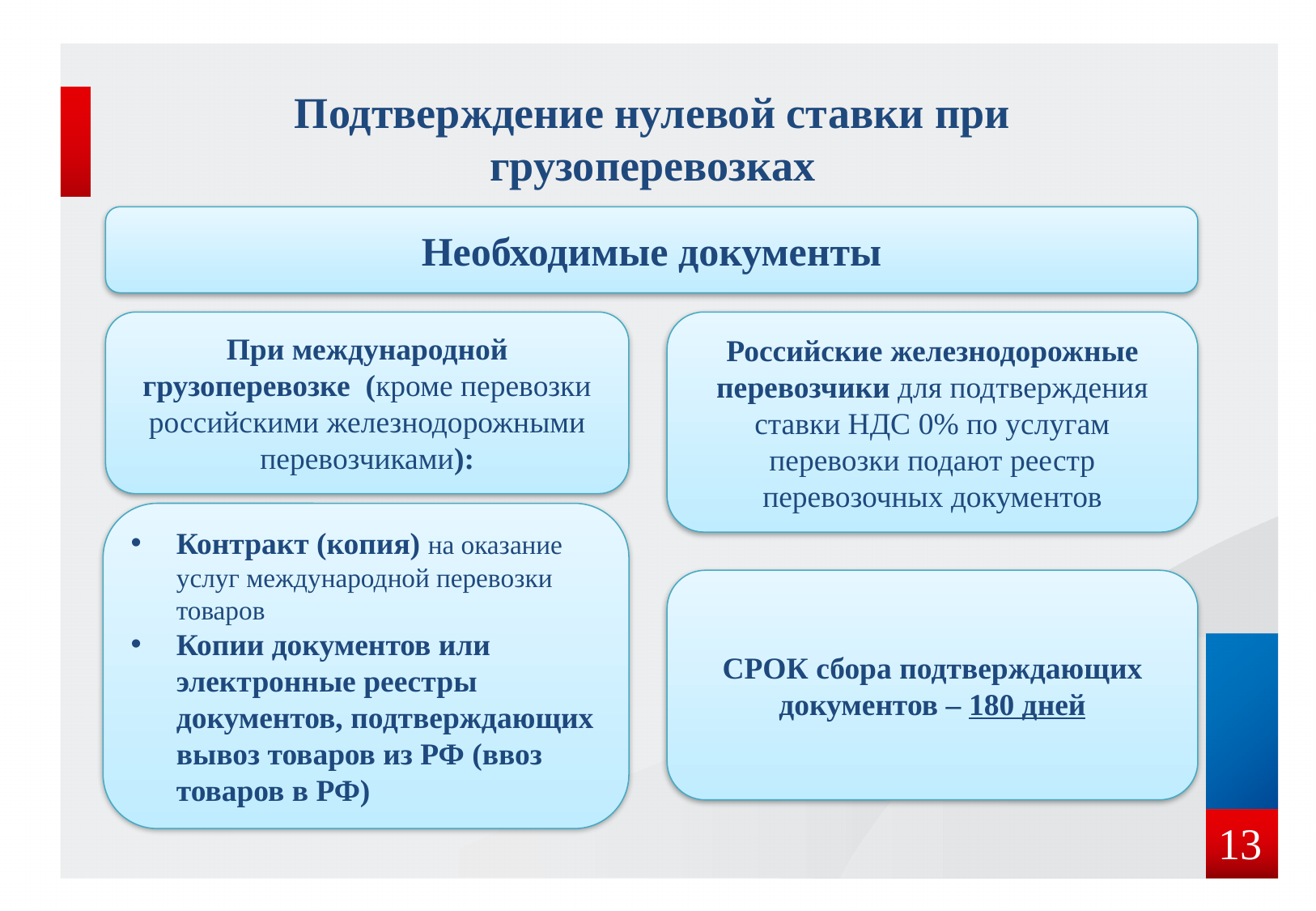

Подтверждение нулевой ставки при грузоперевозках
Необходимые документы
При международной грузоперевозке  (кроме перевозки российскими железнодорожными перевозчиками):
Российские железнодорожные перевозчики для подтверждения ставки НДС 0% по услугам перевозки подают реестр перевозочных документов
Контракт (копия) на оказание услуг международной перевозки товаров
Копии документов или электронные реестры документов, подтверждающих вывоз товаров из РФ (ввоз товаров в РФ)
СРОК сбора подтверждающих документов – 180 дней
 13